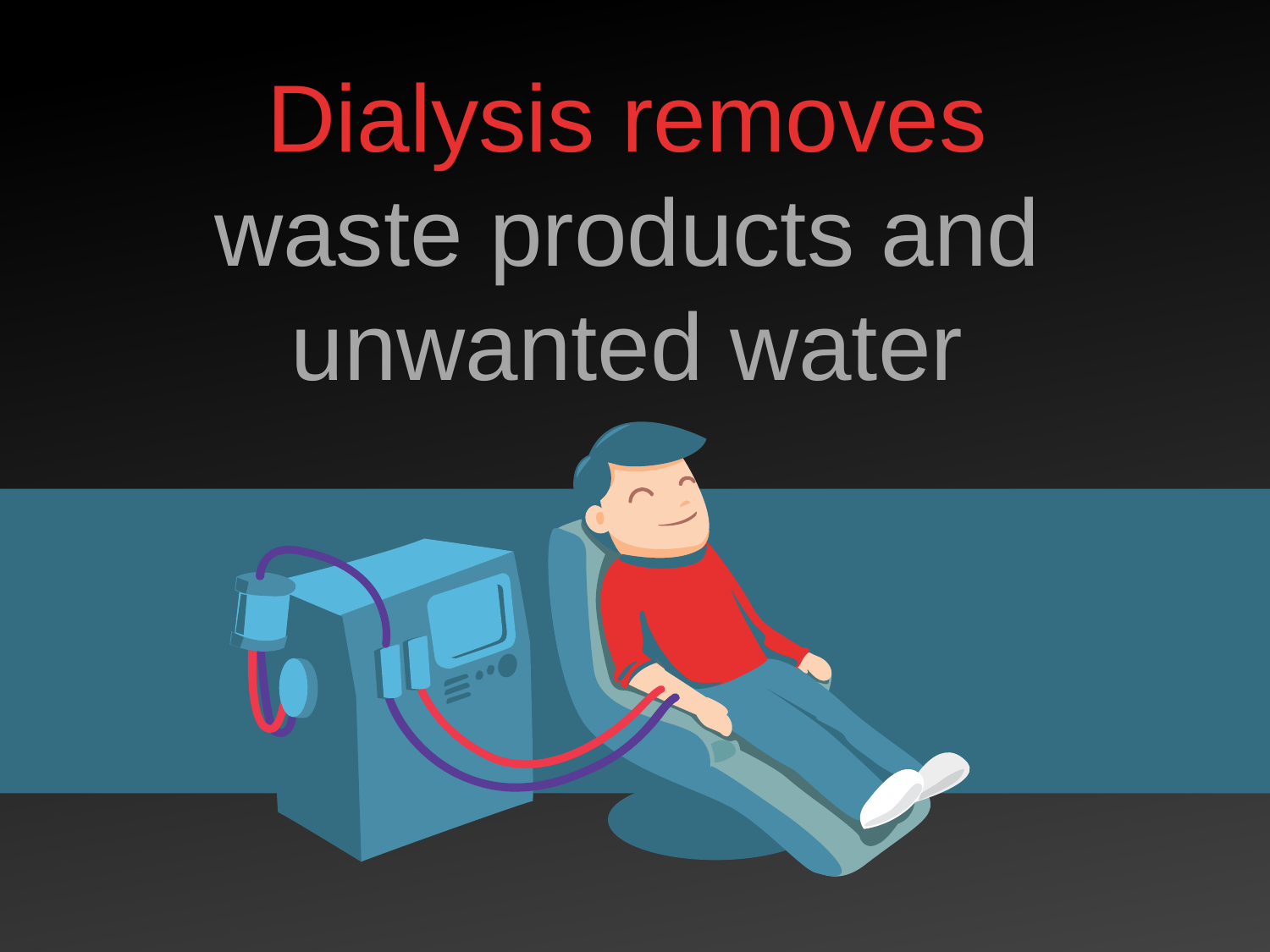

Dialysis removes
waste products and unwanted water